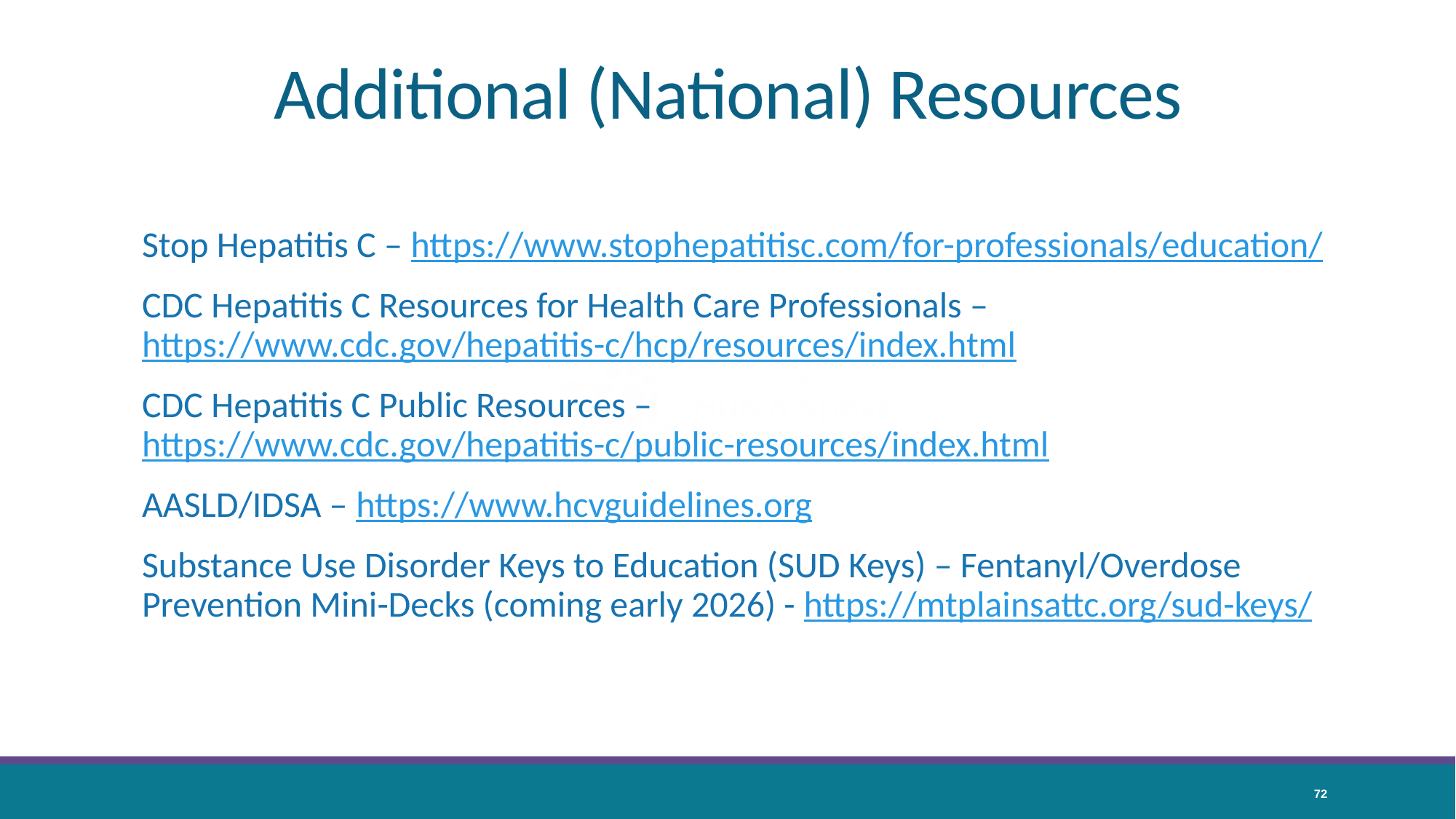

# Additional (National) Resources
Stop Hepatitis C – https://www.stophepatitisc.com/for-professionals/education/
CDC Hepatitis C Resources for Health Care Professionals – https://www.cdc.gov/hepatitis-c/hcp/resources/index.html
CDC Hepatitis C Public Resources – https://www.cdc.gov/hepatitis-c/public-resources/index.html
AASLD/IDSA – https://www.hcvguidelines.org
Substance Use Disorder Keys to Education (SUD Keys) – Fentanyl/Overdose Prevention Mini-Decks (coming early 2026) - https://mtplainsattc.org/sud-keys/
72